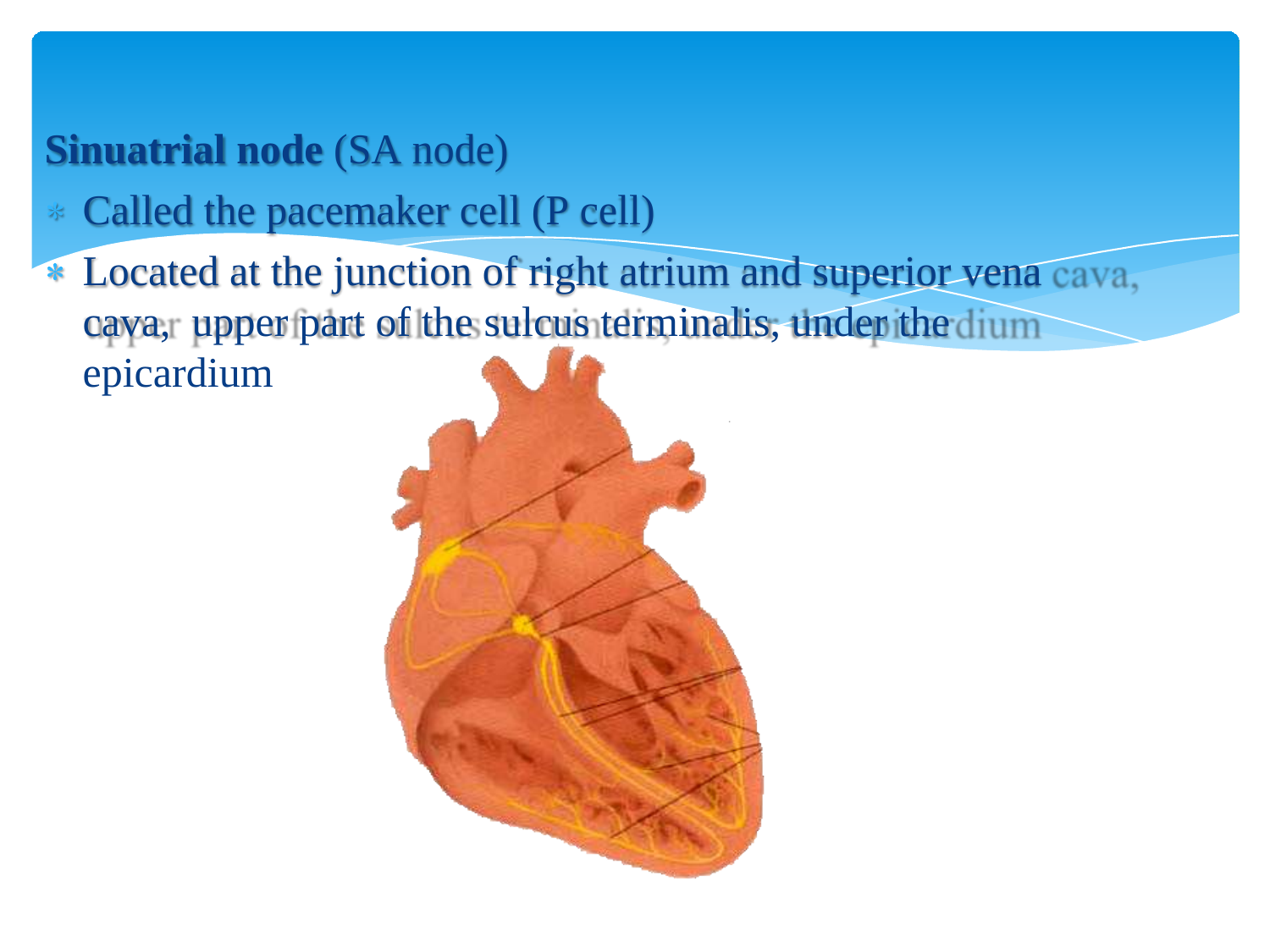

Sinuatrial node (SA node)
Called the pacemaker cell (P cell)
Located at the junction of right atrium and superior vena cava,  upper part of the sulcus terminalis, under the epicardium